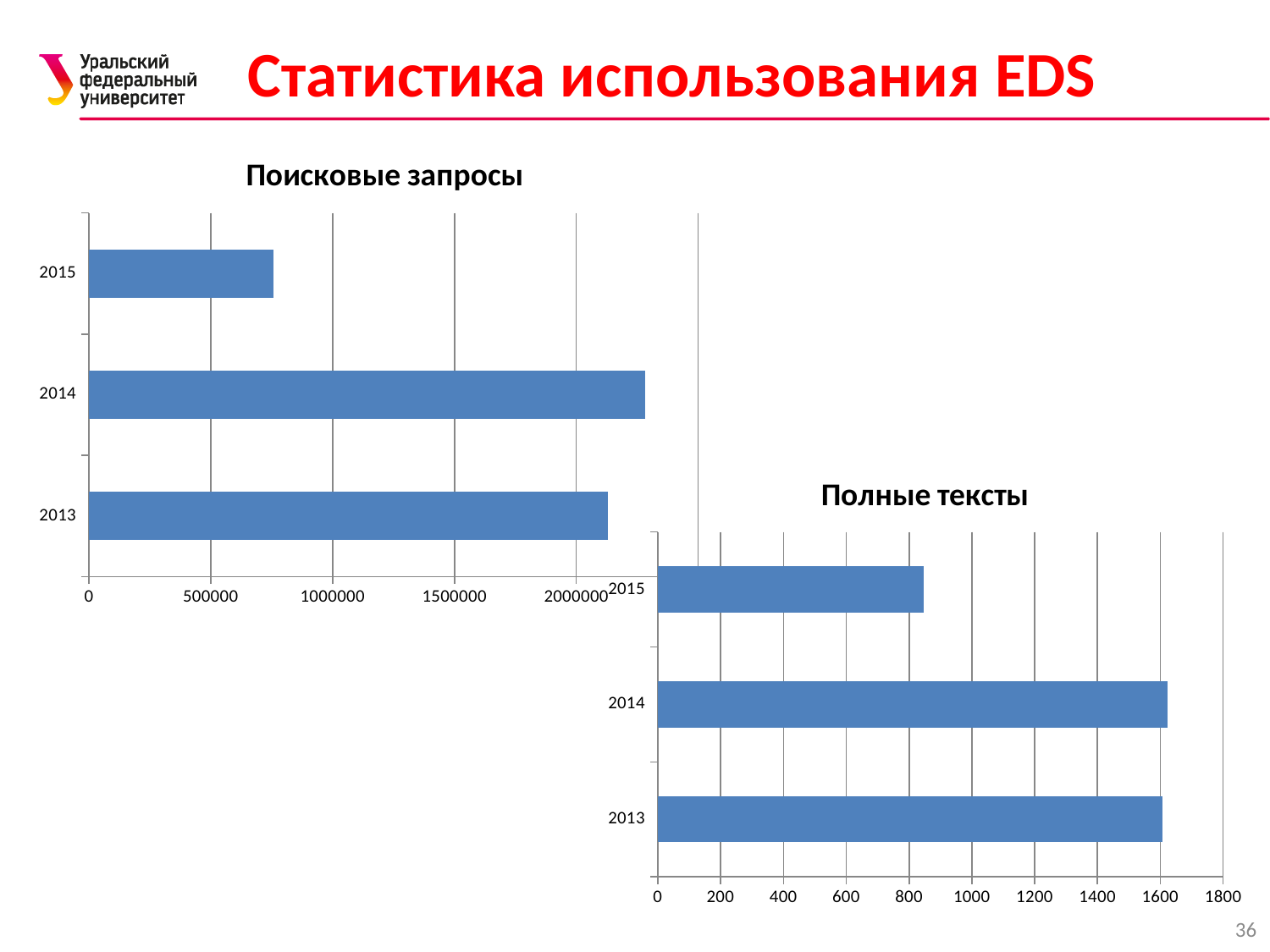

# Статистика использования EDS

### Chart:

| Category | Поисковые запросы |
|---|---|
| 2013 | 2129611.0 |
| 2014 | 2283318.0 |
| 2015 | 758001.0 |

### Chart:

| Category | Полные тексты |
|---|---|
| 2013 | 1606.0 |
| 2014 | 1623.0 |
| 2015 | 846.0 |
36